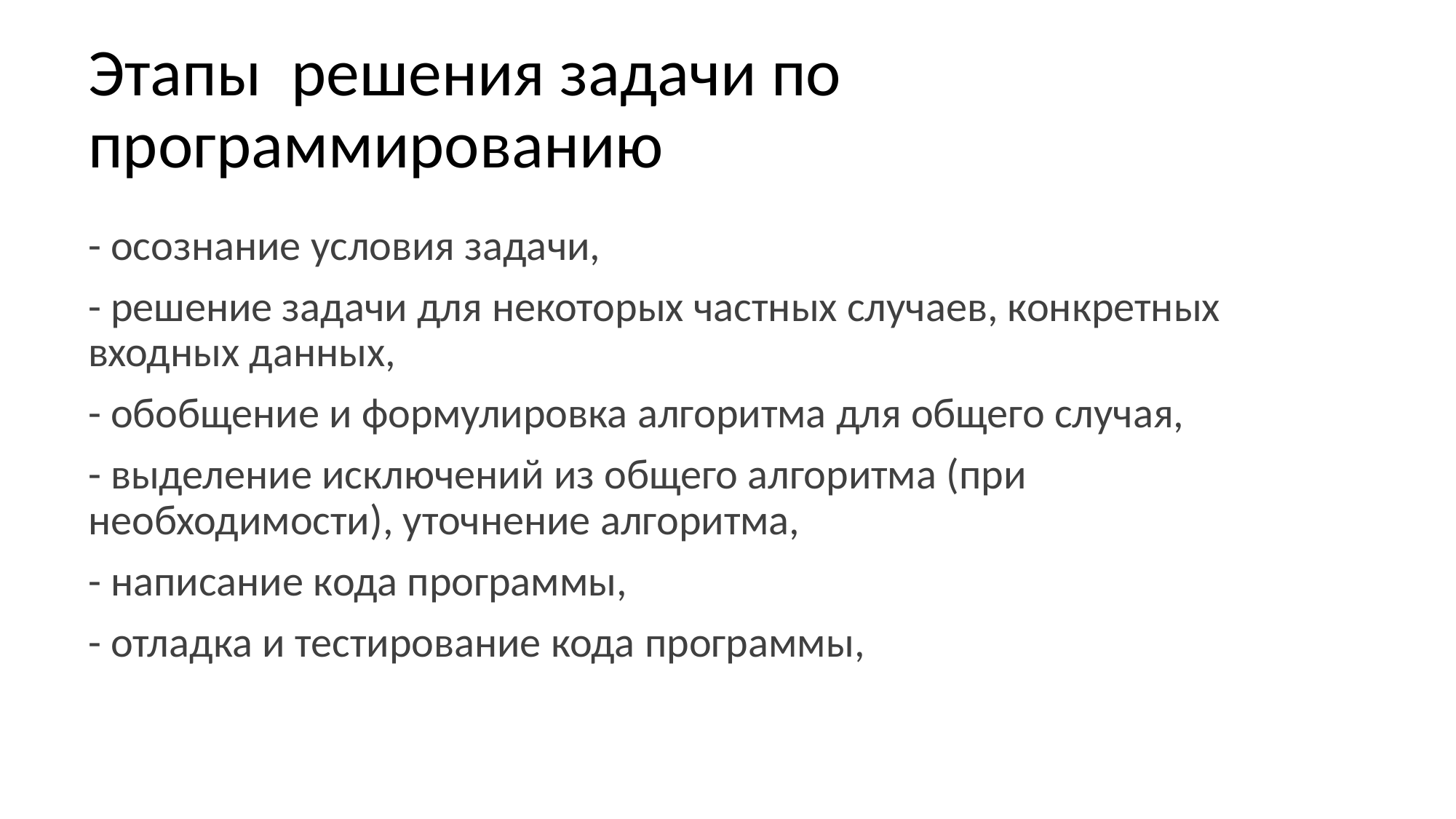

# Этапы  решения задачи по программированию
- осознание условия задачи,
- решение задачи для некоторых частных случаев, конкретных входных данных,
- обобщение и формулировка алгоритма для общего случая,
- выделение исключений из общего алгоритма (при необходимости), уточнение алгоритма,
- написание кода программы,
- отладка и тестирование кода программы,